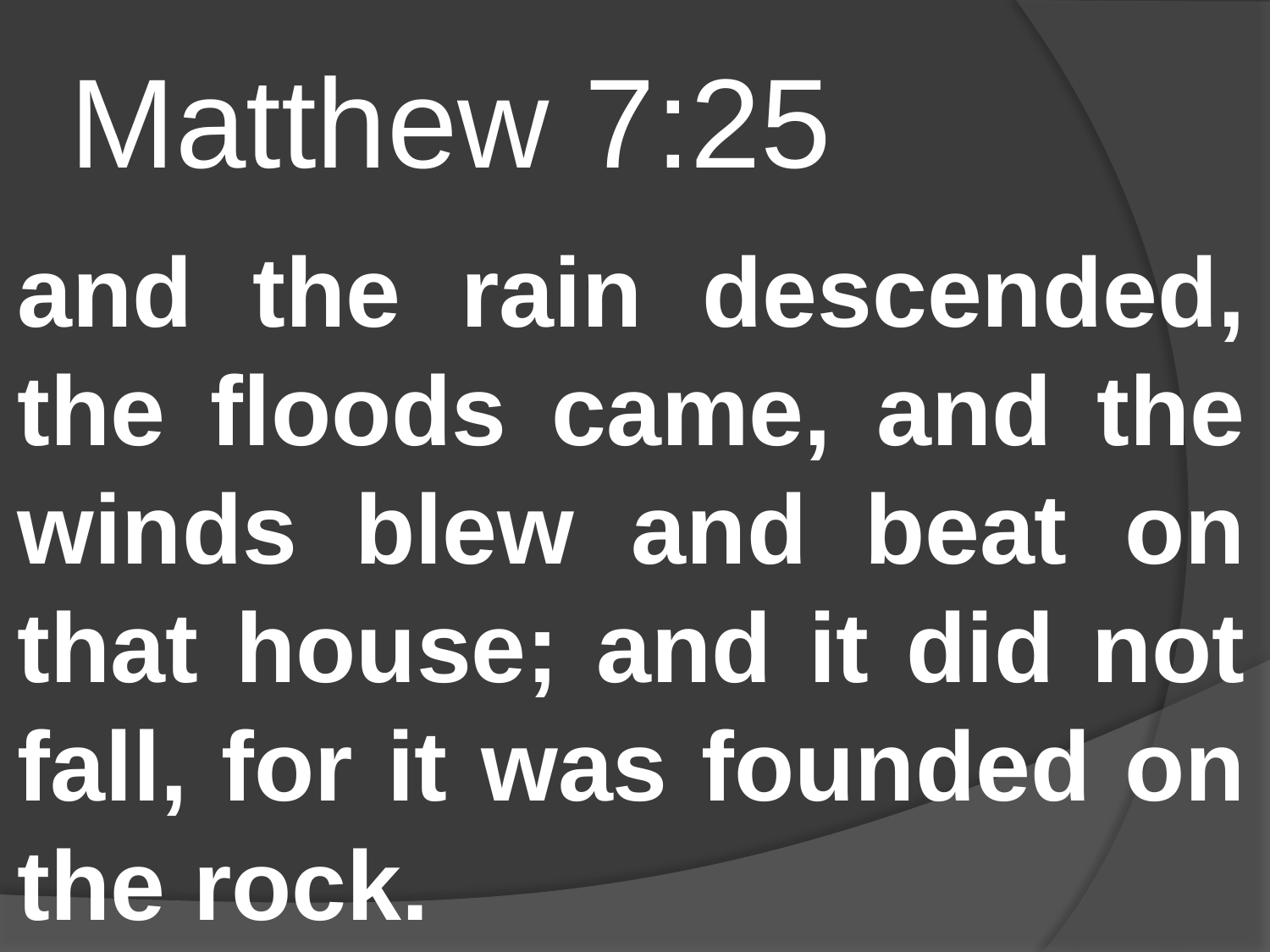

# Matthew 7:25
and the rain descended, the floods came, and the winds blew and beat on that house; and it did not fall, for it was founded on the rock.